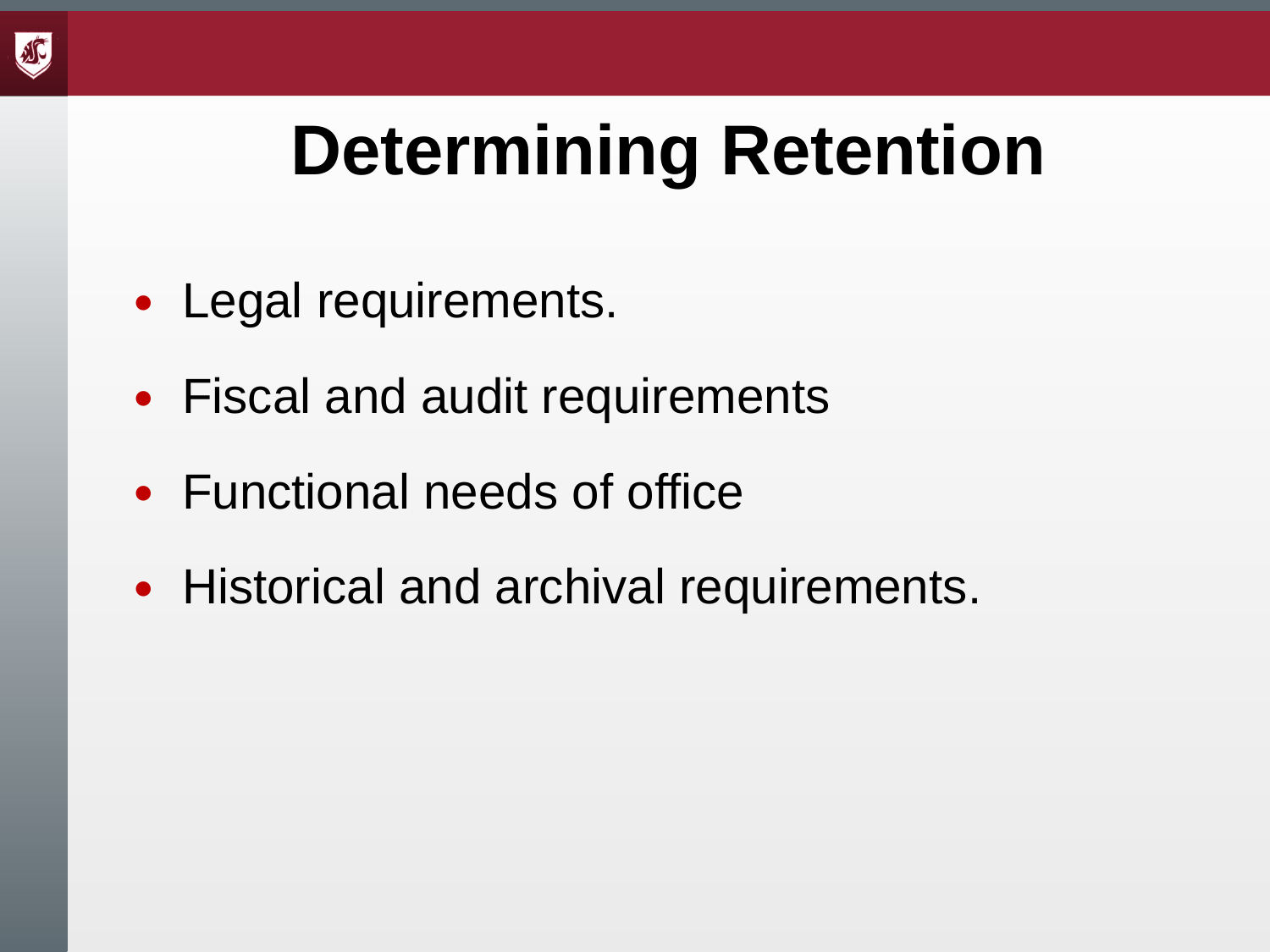

Determining Retention
Legal requirements.
Fiscal and audit requirements
Functional needs of office
Historical and archival requirements.